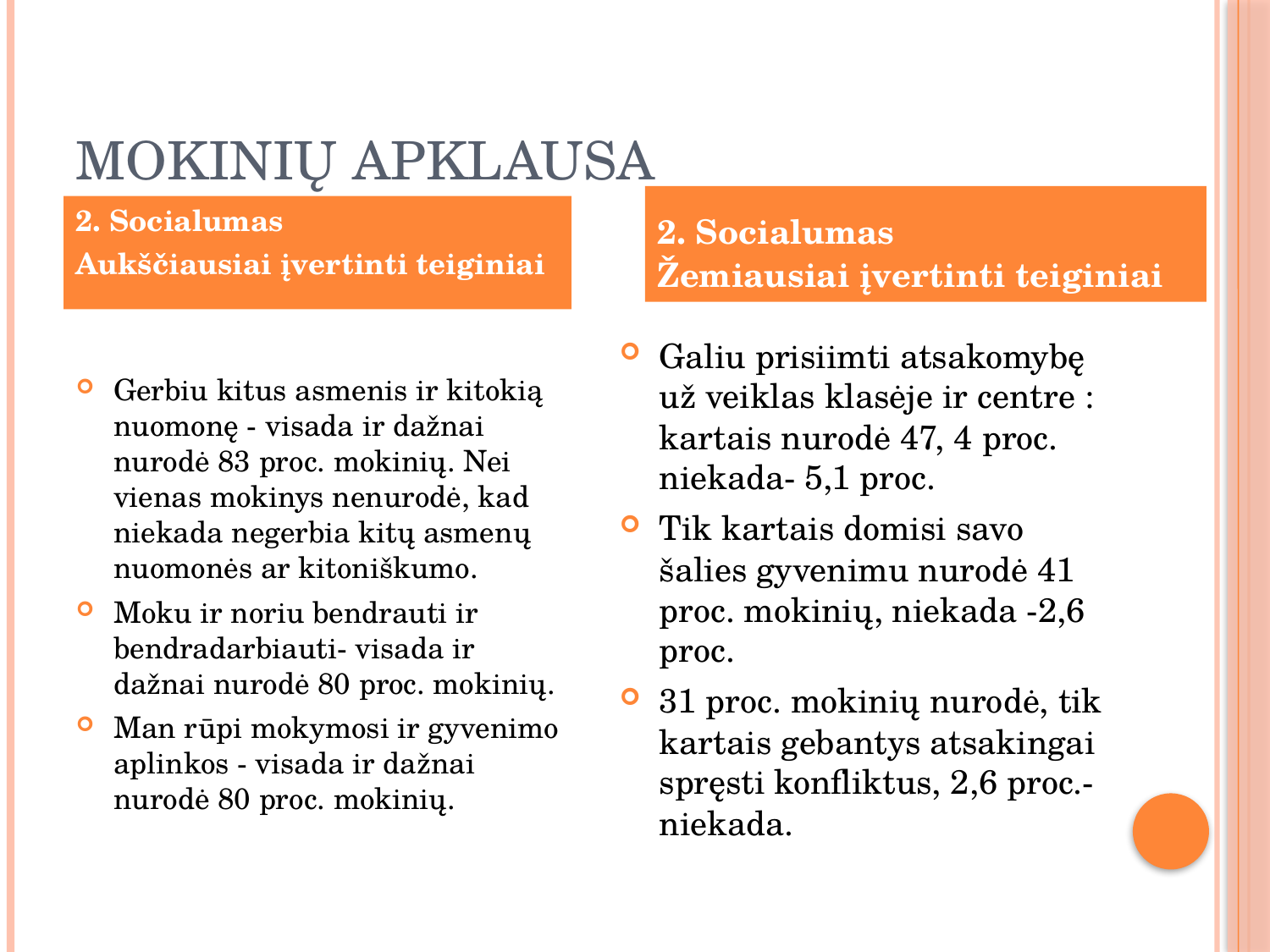

# MOKINIŲ APKLAUSA

2. Socialumas
Žemiausiai įvertinti teiginiai

2. Socialumas
Aukščiausiai įvertinti teiginiai

Gerbiu kitus asmenis ir kitokią nuomonę - visada ir dažnai nurodė 83 proc. mokinių. Nei vienas mokinys nenurodė, kad niekada negerbia kitų asmenų nuomonės ar kitoniškumo.
Moku ir noriu bendrauti ir bendradarbiauti- visada ir dažnai nurodė 80 proc. mokinių.
Man rūpi mokymosi ir gyvenimo aplinkos - visada ir dažnai nurodė 80 proc. mokinių.

Galiu prisiimti atsakomybę už veiklas klasėje ir centre : kartais nurodė 47, 4 proc.  niekada- 5,1 proc.
Tik kartais domisi savo šalies gyvenimu nurodė 41 proc. mokinių, niekada -2,6 proc.
31 proc. mokinių nurodė, tik kartais gebantys atsakingai spręsti konfliktus, 2,6 proc.- niekada.